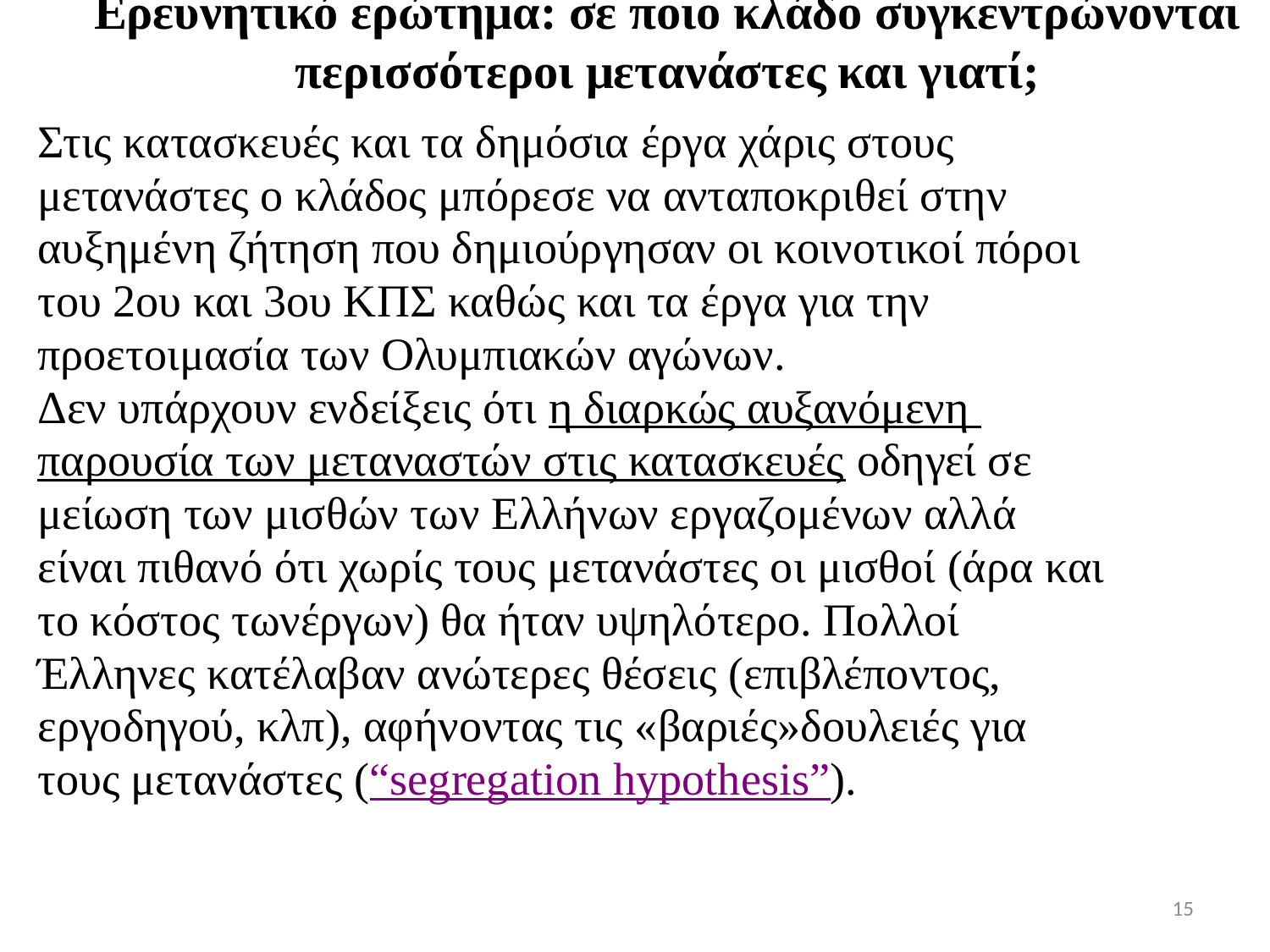

# Ερευνητικό ερώτημα: σε ποιο κλάδο συγκεντρώνονται περισσότεροι μετανάστες και γιατί;
Στις κατασκευές και τα δημόσια έργα χάρις στους
μετανάστες ο κλάδος μπόρεσε να ανταποκριθεί στην
αυξημένη ζήτηση που δημιούργησαν οι κοινοτικοί πόροι
του 2ου και 3ου ΚΠΣ καθώς και τα έργα για την
προετοιμασία των Ολυμπιακών αγώνων.
Δεν υπάρχουν ενδείξεις ότι η διαρκώς αυξανόμενη
παρουσία των μεταναστών στις κατασκευές οδηγεί σε
μείωση των μισθών των Ελλήνων εργαζομένων αλλά
είναι πιθανό ότι χωρίς τους μετανάστες οι μισθοί (άρα και
το κόστος τωνέργων) θα ήταν υψηλότερο. Πολλοί
Έλληνες κατέλαβαν ανώτερες θέσεις (επιβλέποντος,
εργοδηγού, κλπ), αφήνοντας τις «βαριές»δουλειές για
τους μετανάστες (“segregation hypothesis”).
15